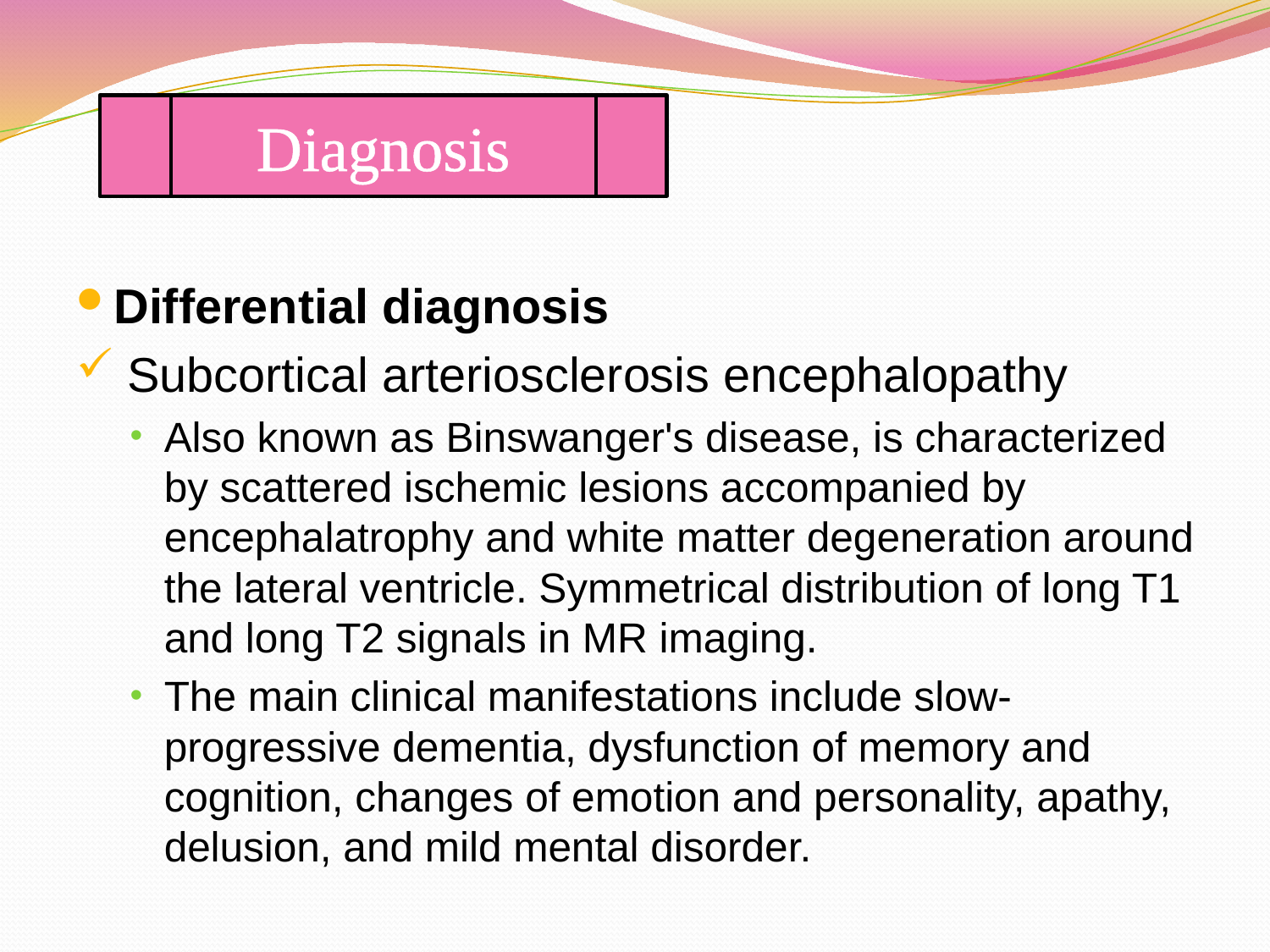

Diagnosis
Differential diagnosis
 Subcortical arteriosclerosis encephalopathy
Also known as Binswanger's disease, is characterized by scattered ischemic lesions accompanied by encephalatrophy and white matter degeneration around the lateral ventricle. Symmetrical distribution of long T1 and long T2 signals in MR imaging.
The main clinical manifestations include slow-progressive dementia, dysfunction of memory and cognition, changes of emotion and personality, apathy, delusion, and mild mental disorder.